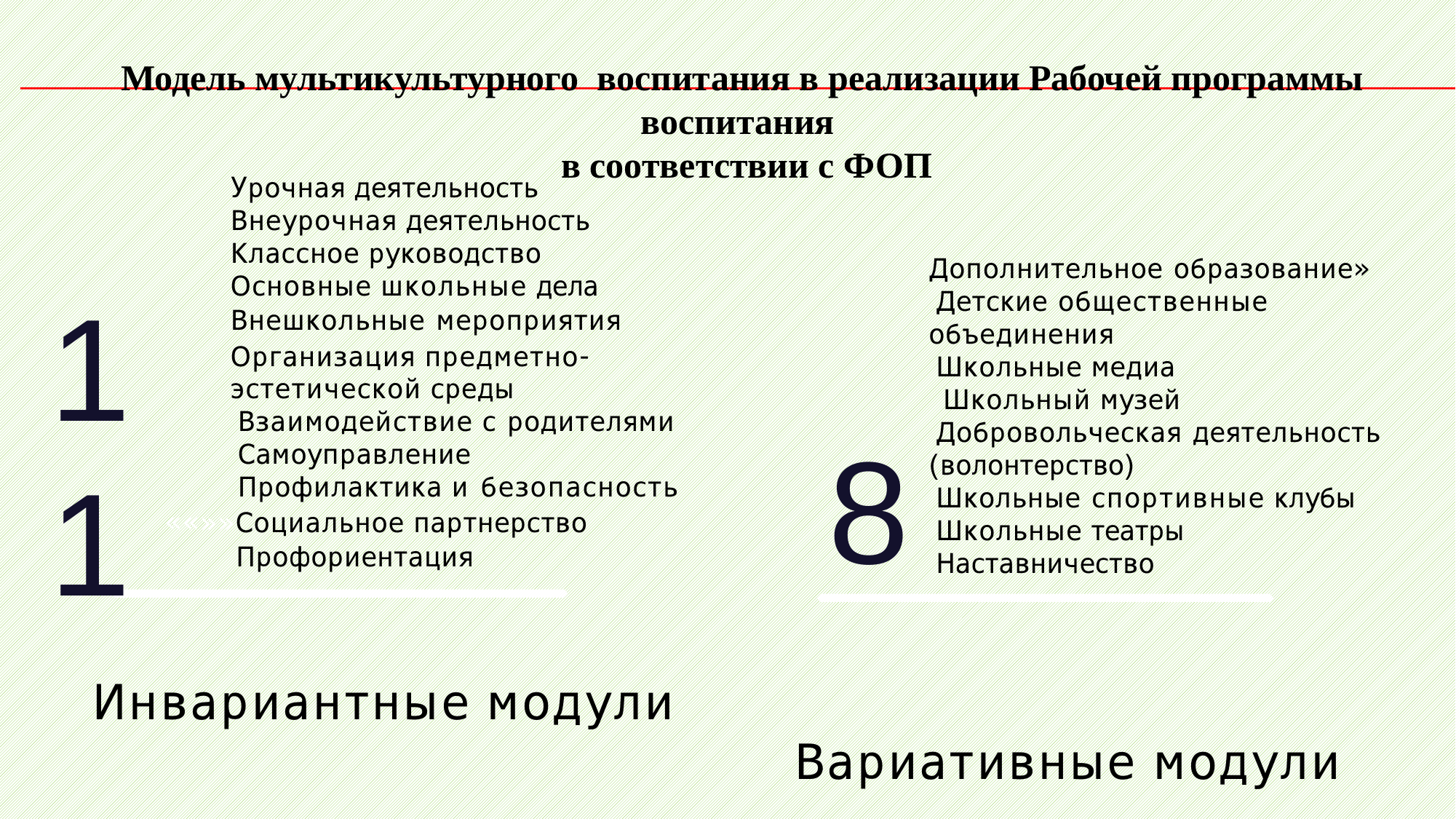

# Модель мультикультурного  воспитания в реализации Рабочей программы воспитания в соответствии с ФОП

Урочная деятельность
Внеурочная деятельность
Классное руководство
Основные школьные дела
Дополнительное образование»
Детские общественные объединения
Школьные медиа
Школьный музей
Добровольческая деятельность (волонтерство)
Школьные спортивные клубы
Школьные театры
Наставничество
11
Внешкольные мероприятия
Организация предметно-
эстетической среды
Взаимодействие с родителями
Самоуправление
Профилактика и безопасность
8
««»»Социальное партнерство
       Профориентация

Инвариантные модули
Вариативные модули